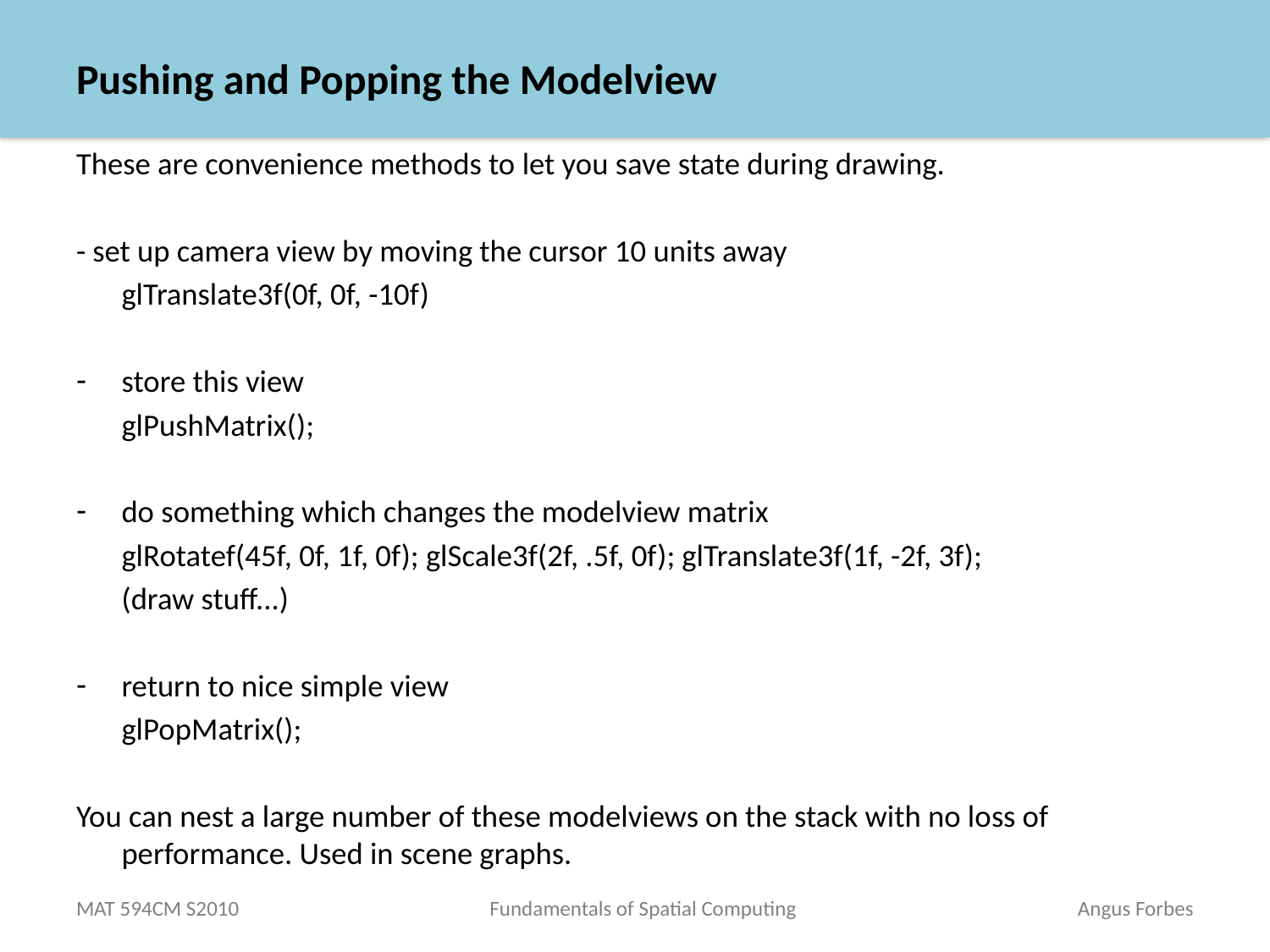

# Pushing and Popping the Modelview
These are convenience methods to let you save state during drawing.

- set up camera view by moving the cursor 10 units away
	glTranslate3f(0f, 0f, -10f)

store this view
 	glPushMatrix();

do something which changes the modelview matrix
	glRotatef(45f, 0f, 1f, 0f); glScale3f(2f, .5f, 0f); glTranslate3f(1f, -2f, 3f);
			(draw stuff...)

return to nice simple view
	glPopMatrix();

You can nest a large number of these modelviews on the stack with no loss of performance. Used in scene graphs.